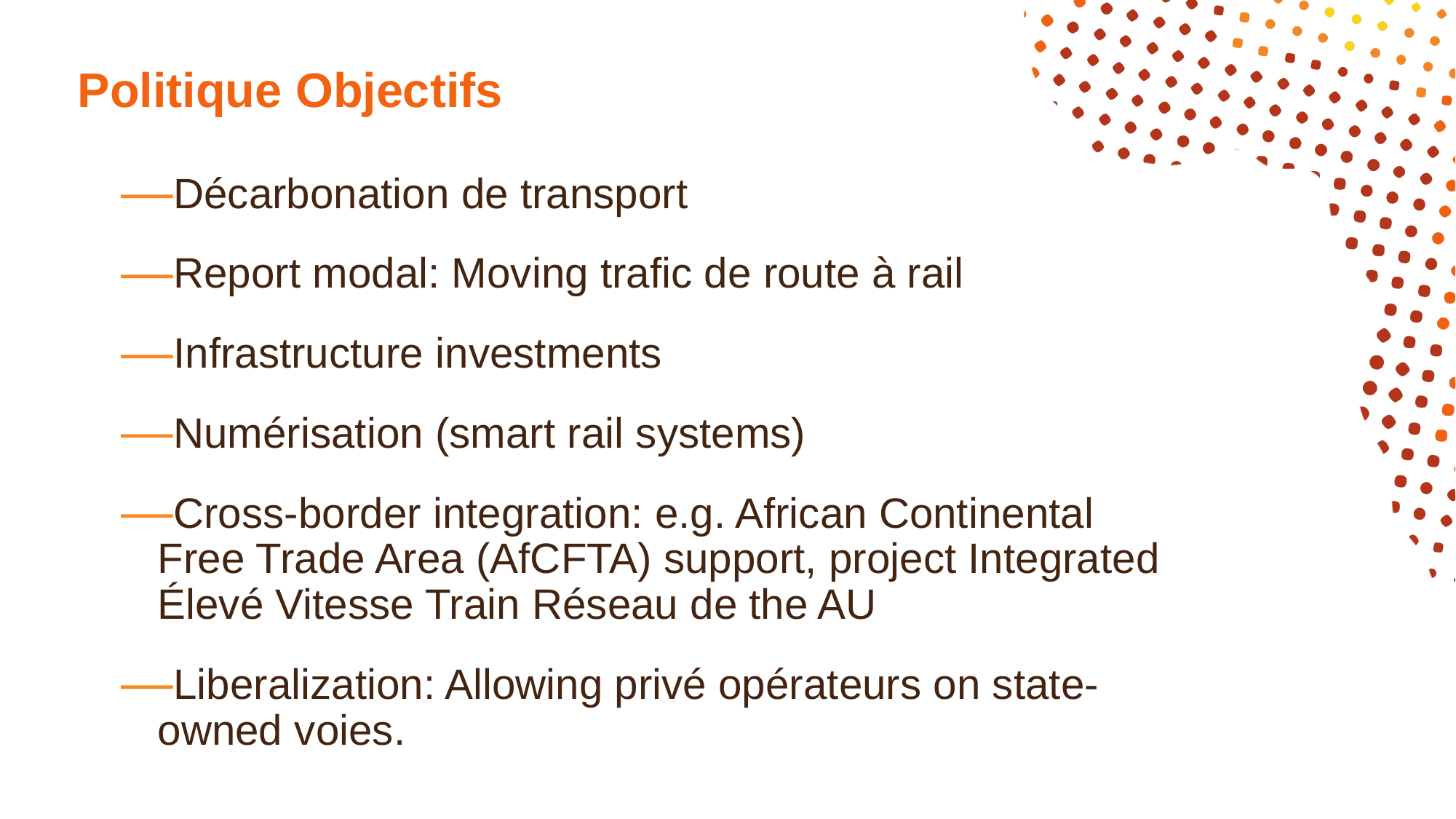

# Politique Objectifs
Décarbonation de transport
Report modal: Moving trafic de route à rail
Infrastructure investments
Numérisation (smart rail systems)
Cross-border integration: e.g. African Continental Free Trade Area (AfCFTA) support, project Integrated Élevé Vitesse Train Réseau de the AU
Liberalization: Allowing privé opérateurs on state-owned voies.